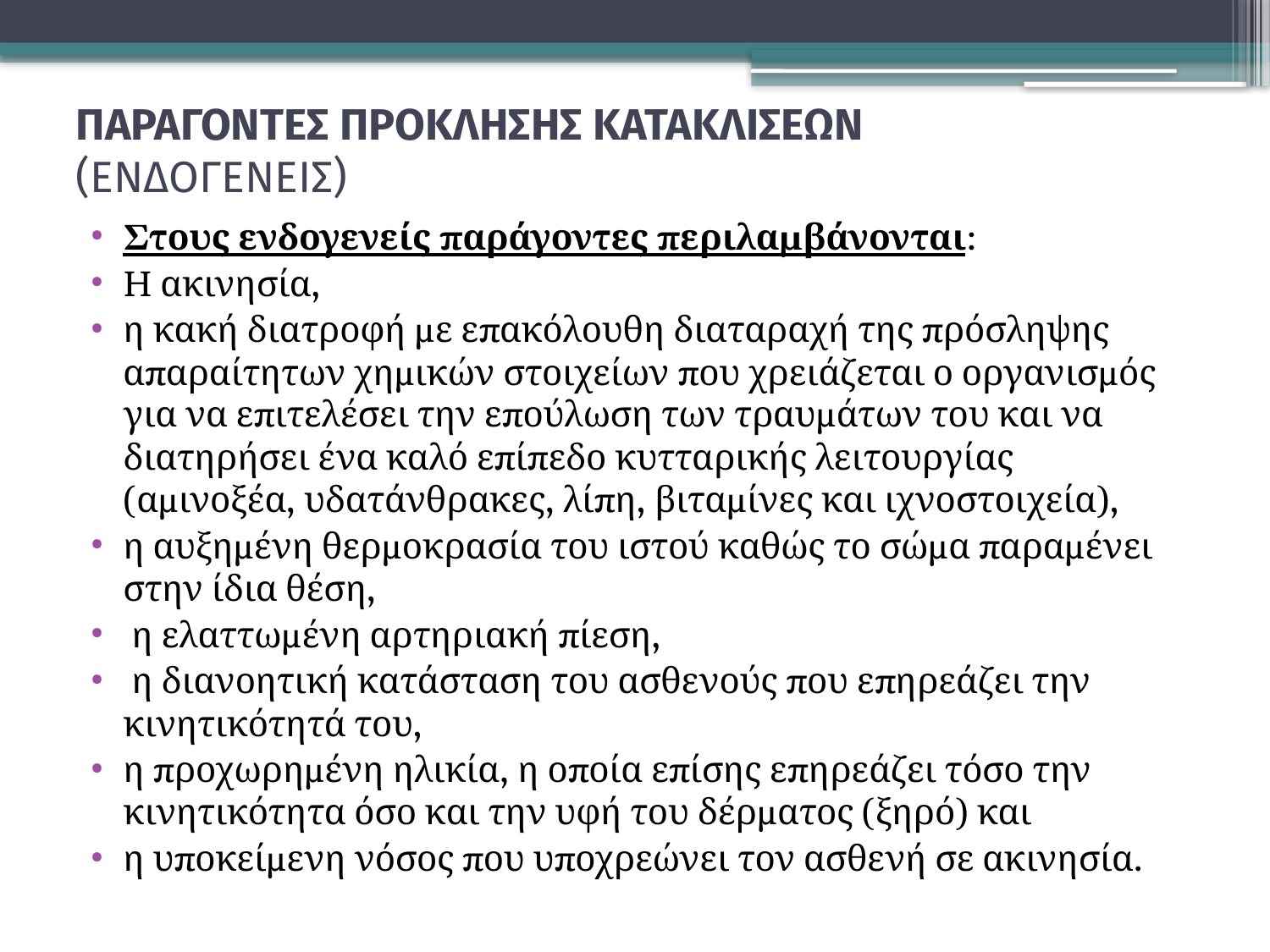

# ΠΑΡΑΓΟΝΤΕΣ ΠΡΟΚΛΗΣΗΣ ΚΑΤΑΚΛΙΣΕΩΝ (ΕΝΔΟΓΕΝΕΙΣ)
Στους ενδογενείς παράγοντες περιλαμβάνονται:
Η ακινησία,
η κακή διατροφή με επακόλουθη διαταραχή της πρόσληψης απαραίτητων χημικών στοιχείων που χρειάζεται ο οργανισμός για να επιτελέσει την επούλωση των τραυμάτων του και να διατηρήσει ένα καλό επίπεδο κυτταρικής λειτουργίας (αμινοξέα, υδατάνθρακες, λίπη, βιταμίνες και ιχνοστοιχεία),
η αυξημένη θερμοκρασία του ιστού καθώς το σώμα παραμένει στην ίδια θέση,
 η ελαττωμένη αρτηριακή πίεση,
 η διανοητική κατάσταση του ασθενούς που επηρεάζει την κινητικότητά του,
η προχωρημένη ηλικία, η οποία επίσης επηρεάζει τόσο την κινητικότητα όσο και την υφή του δέρματος (ξηρό) και
η υποκείμενη νόσος που υποχρεώνει τον ασθενή σε ακινησία.